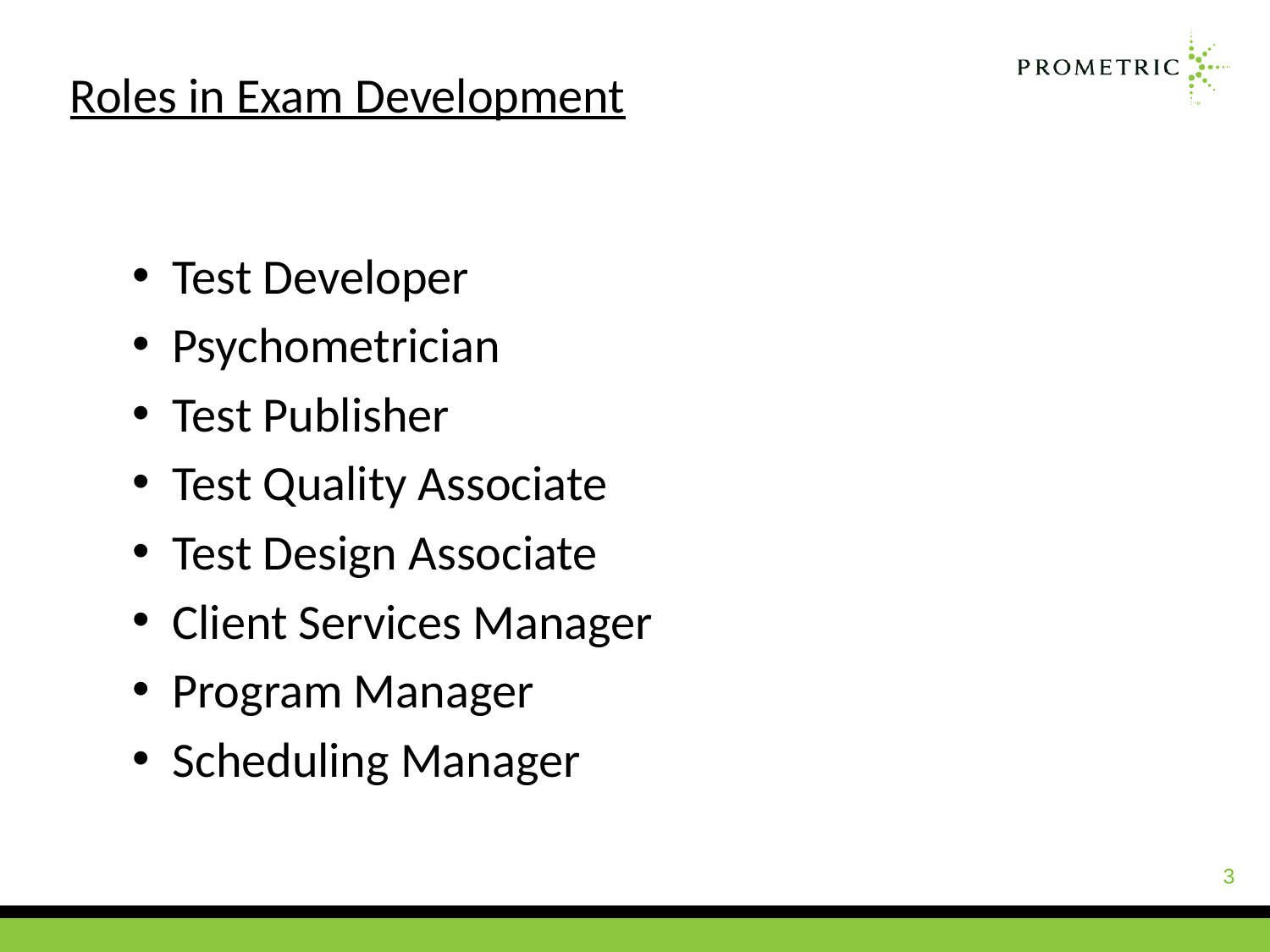

# Roles in Exam Development

Test Developer
Psychometrician
Test Publisher
Test Quality Associate
Test Design Associate
Client Services Manager
Program Manager
Scheduling Manager

3